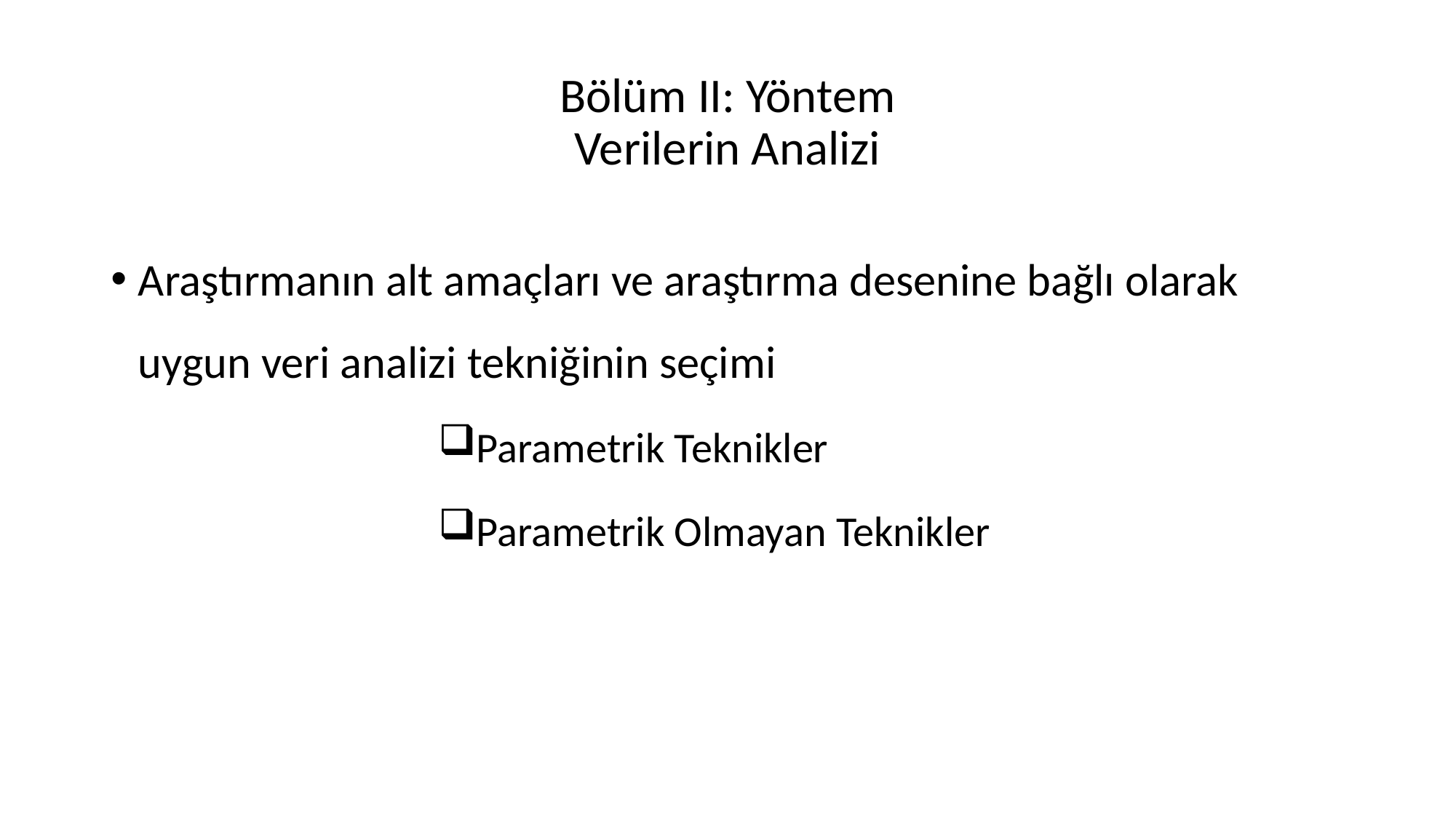

# Bölüm II: Yöntem Verilerin Analizi
Araştırmanın alt amaçları ve araştırma desenine bağlı olarak uygun veri analizi tekniğinin seçimi
Parametrik Teknikler
Parametrik Olmayan Teknikler